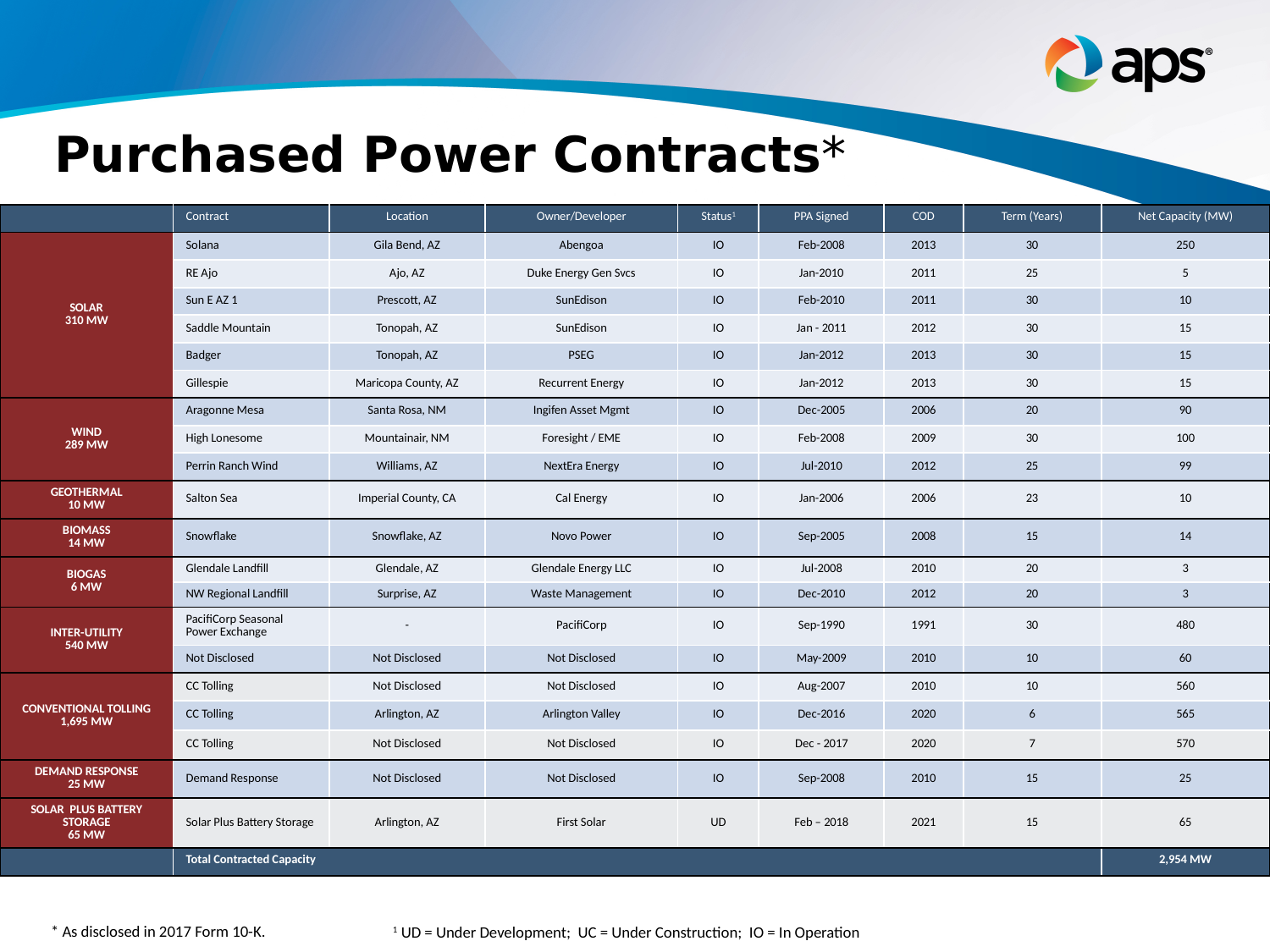

# Purchased Power Contracts*
|  | Contract | Location | Owner/Developer | Status1 | PPA Signed | COD | Term (Years) | Net Capacity (MW) |
| --- | --- | --- | --- | --- | --- | --- | --- | --- |
| SOLAR 310 MW | Solana | Gila Bend, AZ | Abengoa | IO | Feb-2008 | 2013 | 30 | 250 |
|  | RE Ajo | Ajo, AZ | Duke Energy Gen Svcs | IO | Jan-2010 | 2011 | 25 | 5 |
|  | Sun E AZ 1 | Prescott, AZ | SunEdison | IO | Feb-2010 | 2011 | 30 | 10 |
|  | Saddle Mountain | Tonopah, AZ | SunEdison | IO | Jan - 2011 | 2012 | 30 | 15 |
|  | Badger | Tonopah, AZ | PSEG | IO | Jan-2012 | 2013 | 30 | 15 |
|  | Gillespie | Maricopa County, AZ | Recurrent Energy | IO | Jan-2012 | 2013 | 30 | 15 |
| WIND 289 MW | Aragonne Mesa | Santa Rosa, NM | Ingifen Asset Mgmt | IO | Dec-2005 | 2006 | 20 | 90 |
|  | High Lonesome | Mountainair, NM | Foresight / EME | IO | Feb-2008 | 2009 | 30 | 100 |
|  | Perrin Ranch Wind | Williams, AZ | NextEra Energy | IO | Jul-2010 | 2012 | 25 | 99 |
| GEOTHERMAL 10 MW | Salton Sea | Imperial County, CA | Cal Energy | IO | Jan-2006 | 2006 | 23 | 10 |
| BIOMASS 14 MW | Snowflake | Snowflake, AZ | Novo Power | IO | Sep-2005 | 2008 | 15 | 14 |
| BIOGAS 6 MW | Glendale Landfill | Glendale, AZ | Glendale Energy LLC | IO | Jul-2008 | 2010 | 20 | 3 |
|  | NW Regional Landfill | Surprise, AZ | Waste Management | IO | Dec-2010 | 2012 | 20 | 3 |
| INTER-UTILITY 540 MW | PacifiCorp Seasonal Power Exchange | - | PacifiCorp | IO | Sep-1990 | 1991 | 30 | 480 |
|  | Not Disclosed | Not Disclosed | Not Disclosed | IO | May-2009 | 2010 | 10 | 60 |
| CONVENTIONAL TOLLING 1,695 MW | CC Tolling | Not Disclosed | Not Disclosed | IO | Aug-2007 | 2010 | 10 | 560 |
|  | CC Tolling | Arlington, AZ | Arlington Valley | IO | Dec-2016 | 2020 | 6 | 565 |
|  | CC Tolling | Not Disclosed | Not Disclosed | IO | Dec - 2017 | 2020 | 7 | 570 |
| DEMAND RESPONSE 25 MW | Demand Response | Not Disclosed | Not Disclosed | IO | Sep-2008 | 2010 | 15 | 25 |
| SOLAR PLUS BATTERY STORAGE 65 MW | Solar Plus Battery Storage | Arlington, AZ | First Solar | UD | Feb – 2018 | 2021 | 15 | 65 |
|  | Total Contracted Capacity |  |  |  |  |  |  | 2,954 MW |
* As disclosed in 2017 Form 10-K.
1 UD = Under Development;  UC = Under Construction;  IO = In Operation